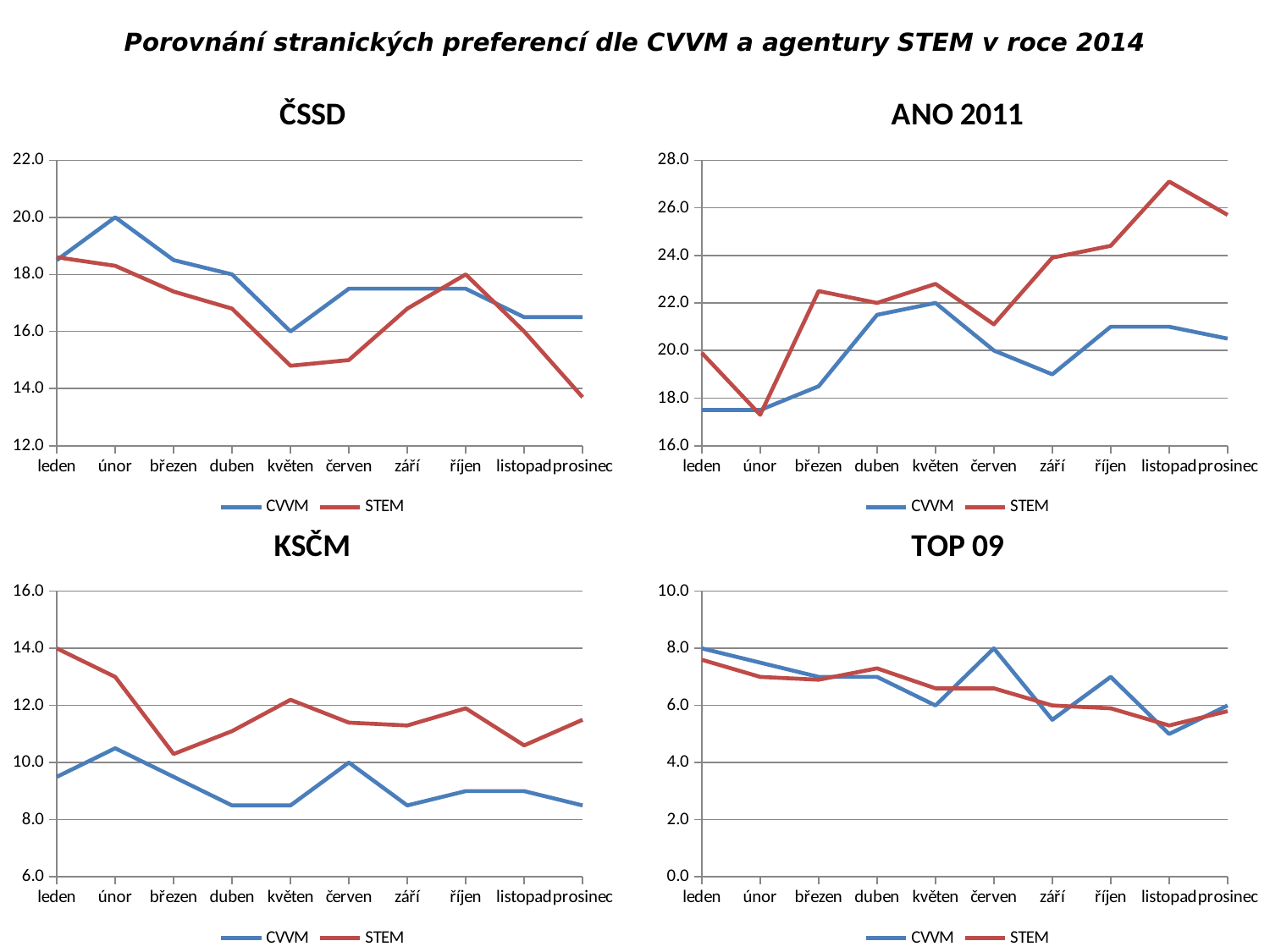

Porovnání stranických preferencí dle CVVM a agentury STEM v roce 2014

### Chart: ČSSD

| Category |  |  |
|---|---|---|
| leden | 18.5 | 18.6 |
| únor | 20.0 | 18.3 |
| březen | 18.5 | 17.4 |
| duben | 18.0 | 16.8 |
| květen | 16.0 | 14.8 |
| červen | 17.5 | 15.0 |
| září | 17.5 | 16.8 |
| říjen | 17.5 | 18.0 |
| listopad | 16.5 | 16.0 |
| prosinec | 16.5 | 13.7 |

### Chart: ANO 2011

| Category |  |  |
|---|---|---|
| leden | 17.5 | 19.9 |
| únor | 17.5 | 17.3 |
| březen | 18.5 | 22.5 |
| duben | 21.5 | 22.0 |
| květen | 22.0 | 22.8 |
| červen | 20.0 | 21.1 |
| září | 19.0 | 23.9 |
| říjen | 21.0 | 24.4 |
| listopad | 21.0 | 27.1 |
| prosinec | 20.5 | 25.7 |

### Chart: KSČM

| Category |  |  |
|---|---|---|
| leden | 9.5 | 14.0 |
| únor | 10.5 | 13.0 |
| březen | 9.5 | 10.3 |
| duben | 8.5 | 11.1 |
| květen | 8.5 | 12.2 |
| červen | 10.0 | 11.4 |
| září | 8.5 | 11.3 |
| říjen | 9.0 | 11.9 |
| listopad | 9.0 | 10.6 |
| prosinec | 8.5 | 11.5 |

### Chart: TOP 09

| Category |  |  |
|---|---|---|
| leden | 8.0 | 7.6 |
| únor | 7.5 | 7.0 |
| březen | 7.0 | 6.9 |
| duben | 7.0 | 7.3 |
| květen | 6.0 | 6.6 |
| červen | 8.0 | 6.6 |
| září | 5.5 | 6.0 |
| říjen | 7.0 | 5.9 |
| listopad | 5.0 | 5.3 |
| prosinec | 6.0 | 5.8 |